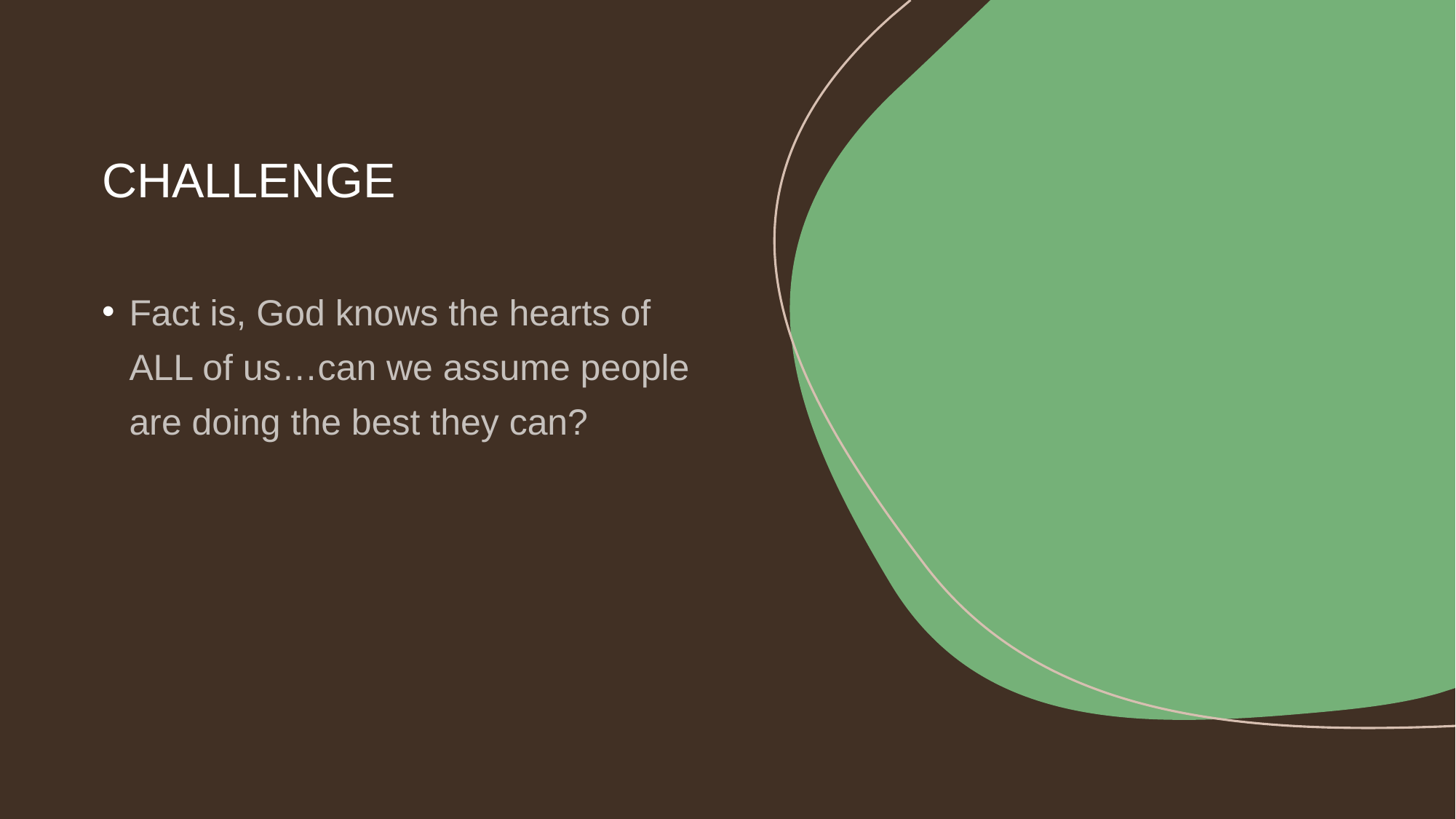

# CHALLENGE
Fact is, God knows the hearts of ALL of us…can we assume people are doing the best they can?